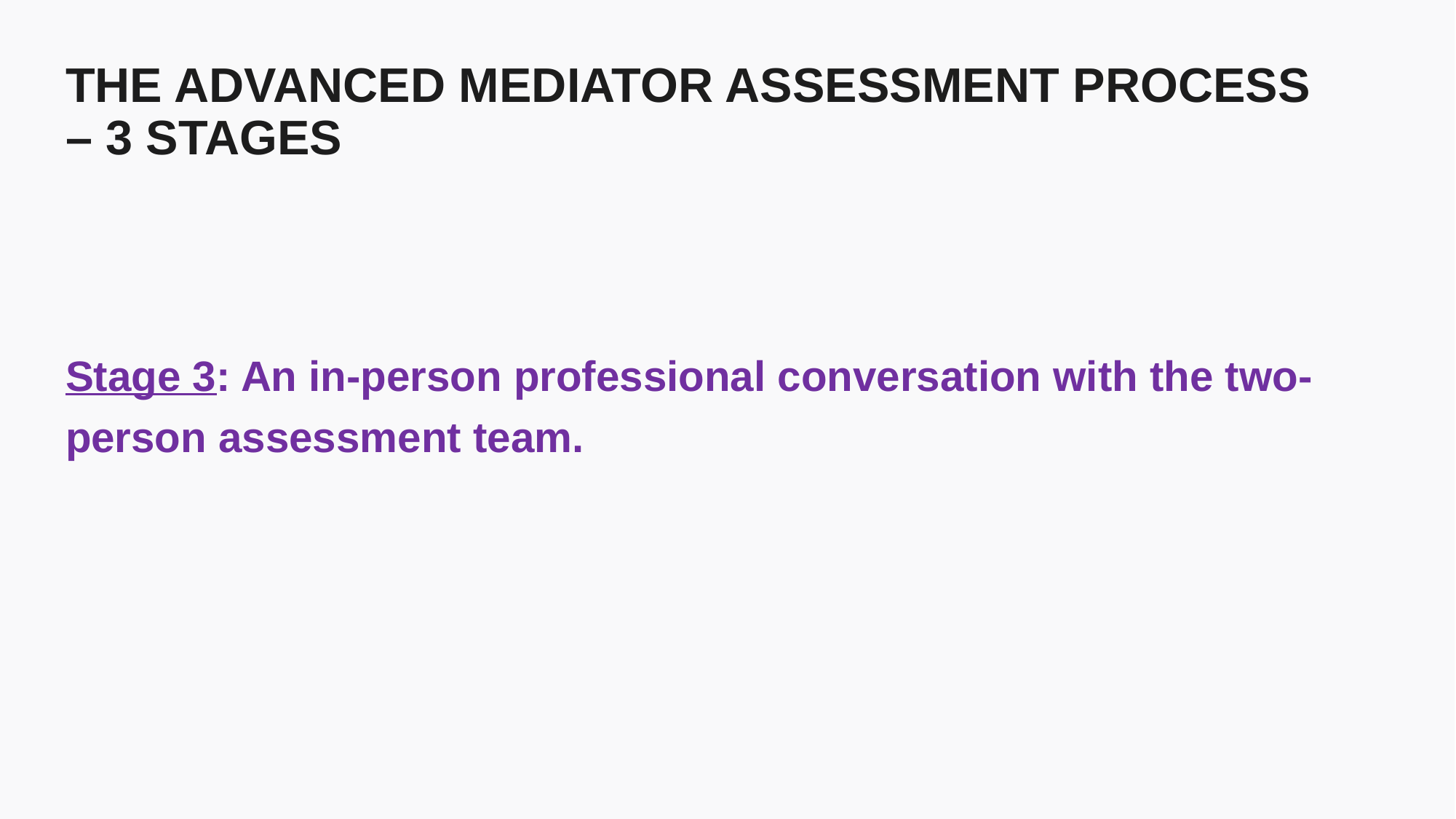

# The Advanced Mediator Assessment process – 3 stages

Stage 3: An in-person professional conversation with the two-person assessment team.